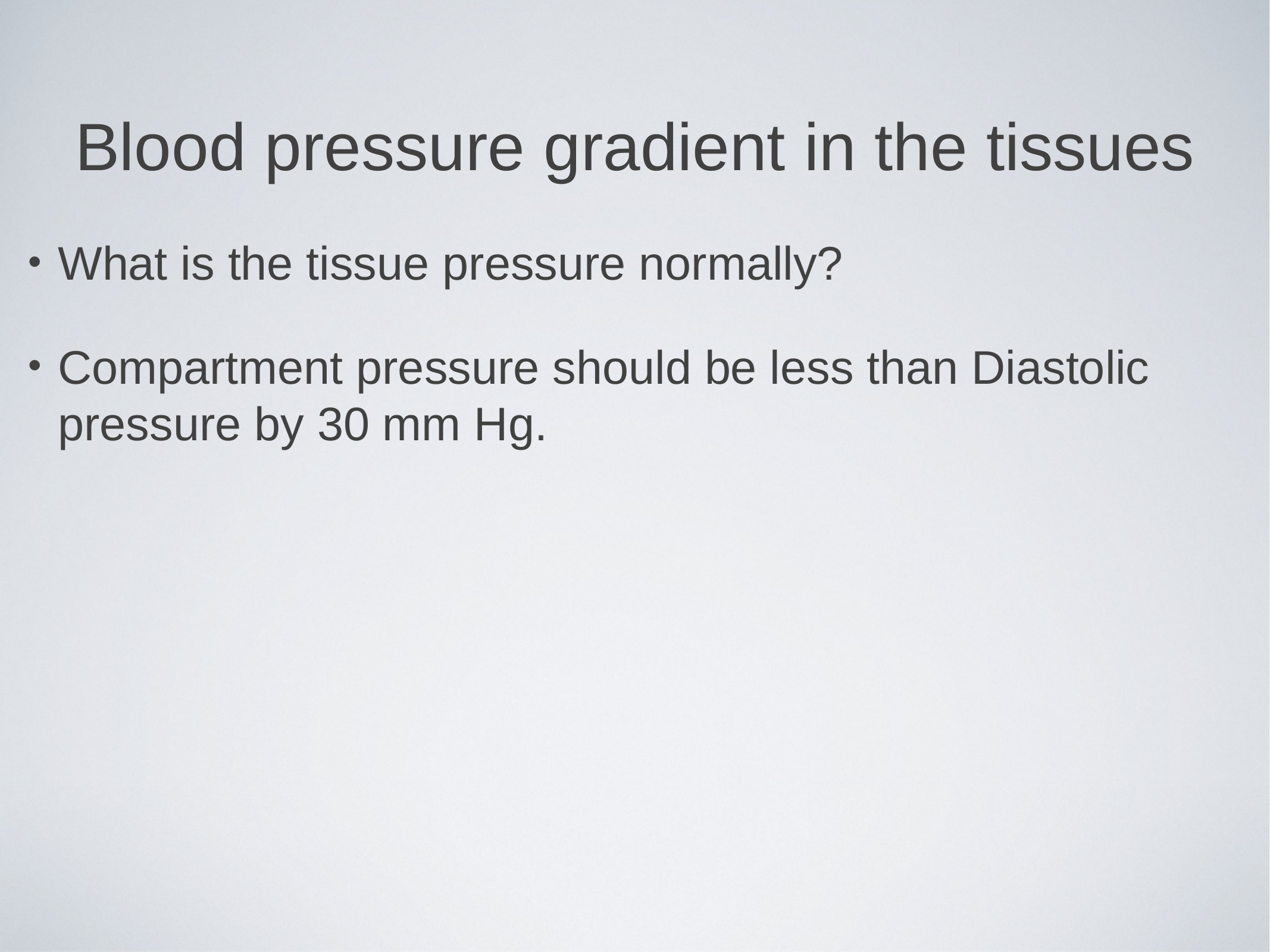

# Blood pressure gradient in the tissues
What is the tissue pressure normally?
Compartment pressure should be less than Diastolic pressure by 30 mm Hg.